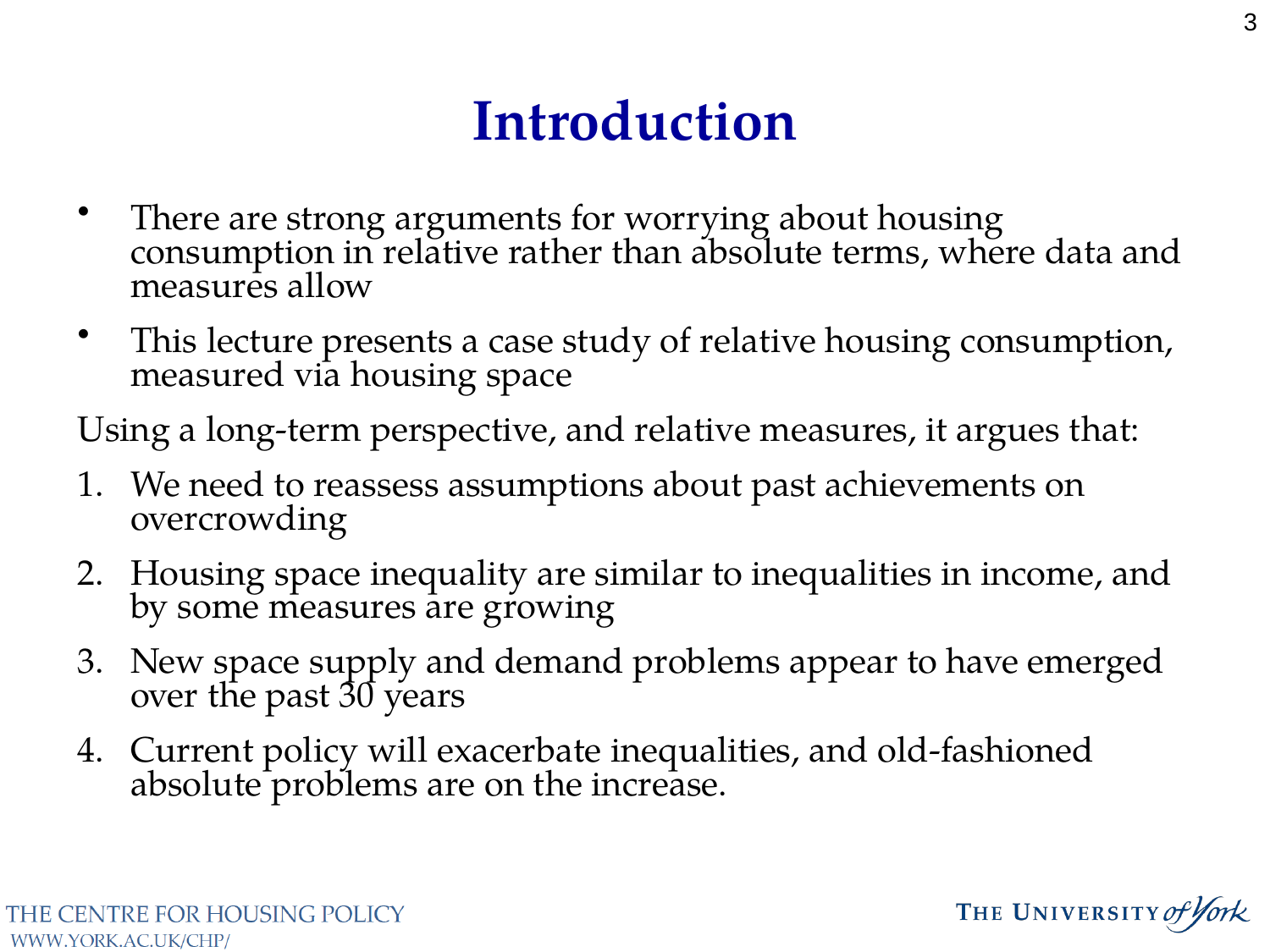

Introduction
3
There are strong arguments for worrying about housing consumption in relative rather than absolute terms, where data and measures allow
This lecture presents a case study of relative housing consumption, measured via housing space
Using a long-term perspective, and relative measures, it argues that:
We need to reassess assumptions about past achievements on overcrowding
Housing space inequality are similar to inequalities in income, and by some measures are growing
New space supply and demand problems appear to have emerged over the past 30 years
Current policy will exacerbate inequalities, and old-fashioned absolute problems are on the increase.